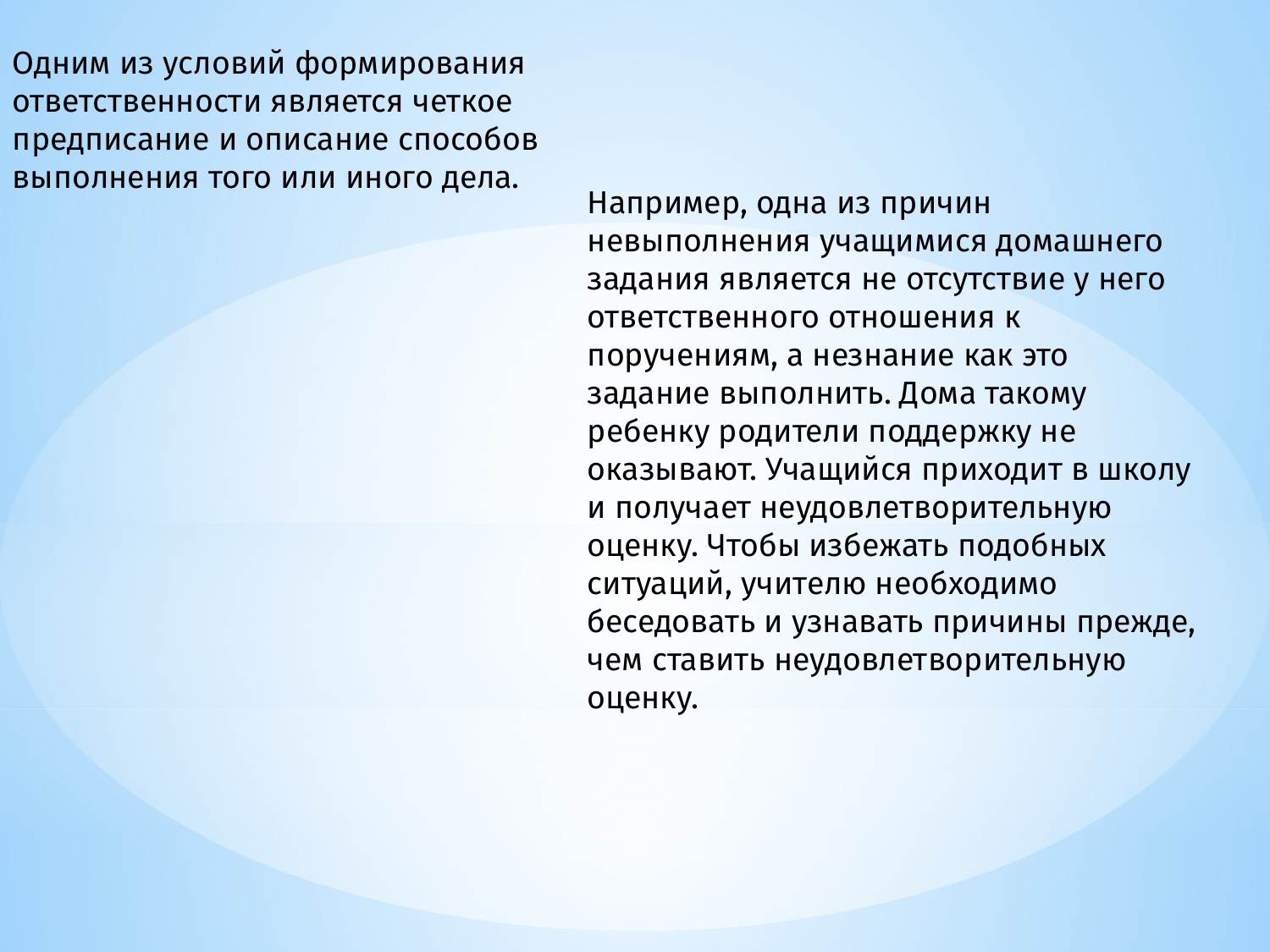

Одним из условий формирования ответственности является четкое предписание и описание способов выполнения того или иного дела.
Например, одна из причин невыполнения учащимися домашнего задания является не отсутствие у него ответственного отношения к поручениям, а незнание как это задание выполнить. Дома такому ребенку родители поддержку не оказывают. Учащийся приходит в школу и получает неудовлетворительную оценку. Чтобы избежать подобных ситуаций, учителю необходимо беседовать и узнавать причины прежде, чем ставить неудовлетворительную оценку.